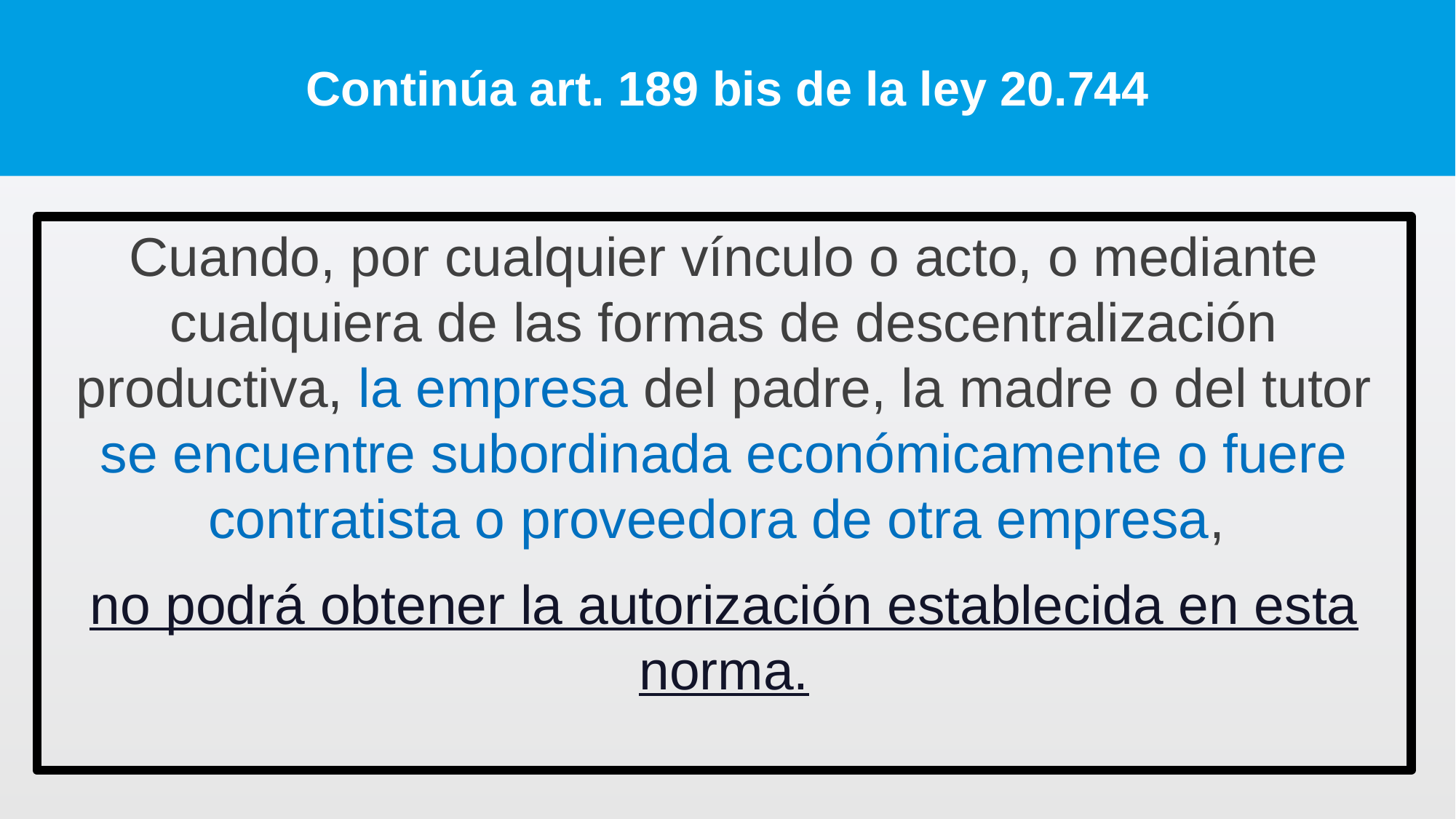

# Continúa art. 189 bis de la ley 20.744
Cuando, por cualquier vínculo o acto, o mediante cualquiera de las formas de descentralización productiva, la empresa del padre, la madre o del tutor se encuentre subordinada económicamente o fuere contratista o proveedora de otra empresa,
no podrá obtener la autorización establecida en esta norma.